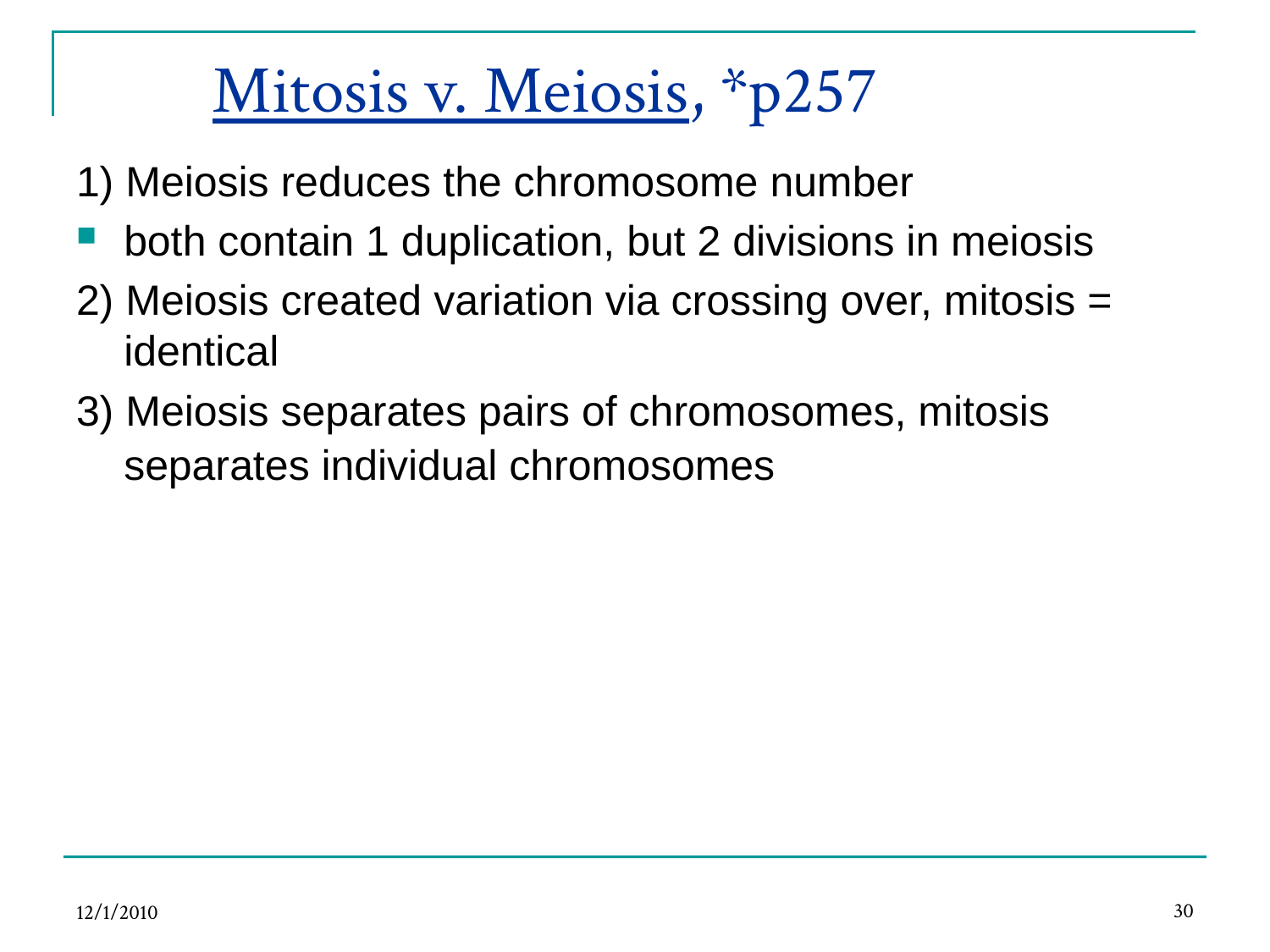

# Mitosis v. Meiosis, *p257
1) Meiosis reduces the chromosome number
both contain 1 duplication, but 2 divisions in meiosis
2) Meiosis created variation via crossing over, mitosis = identical
3) Meiosis separates pairs of chromosomes, mitosis separates individual chromosomes
12/1/2010
30